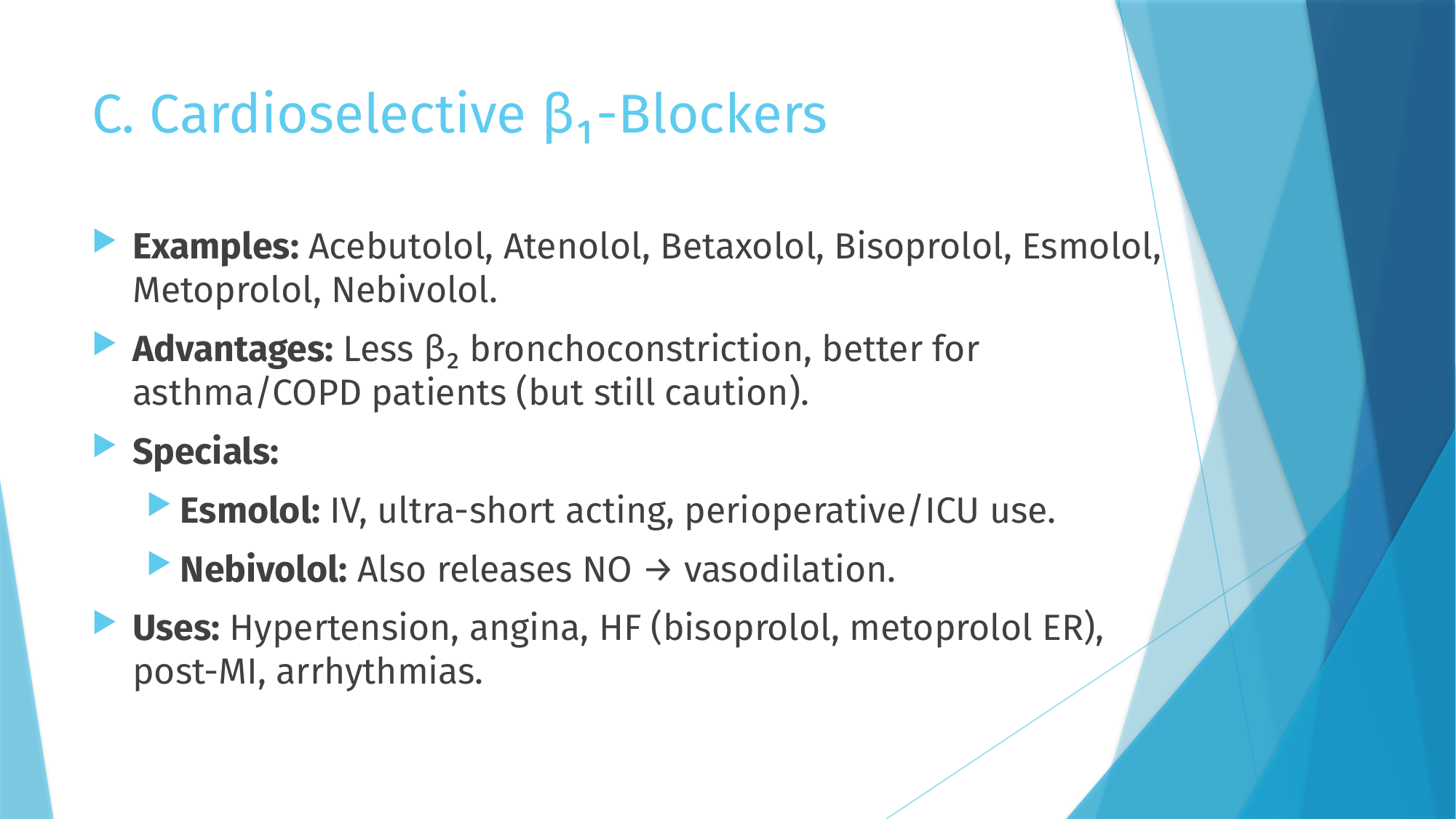

# C. Cardioselective β₁-Blockers
Examples: Acebutolol, Atenolol, Betaxolol, Bisoprolol, Esmolol, Metoprolol, Nebivolol.
Advantages: Less β₂ bronchoconstriction, better for asthma/COPD patients (but still caution).
Specials:
Esmolol: IV, ultra-short acting, perioperative/ICU use.
Nebivolol: Also releases NO → vasodilation.
Uses: Hypertension, angina, HF (bisoprolol, metoprolol ER), post-MI, arrhythmias.